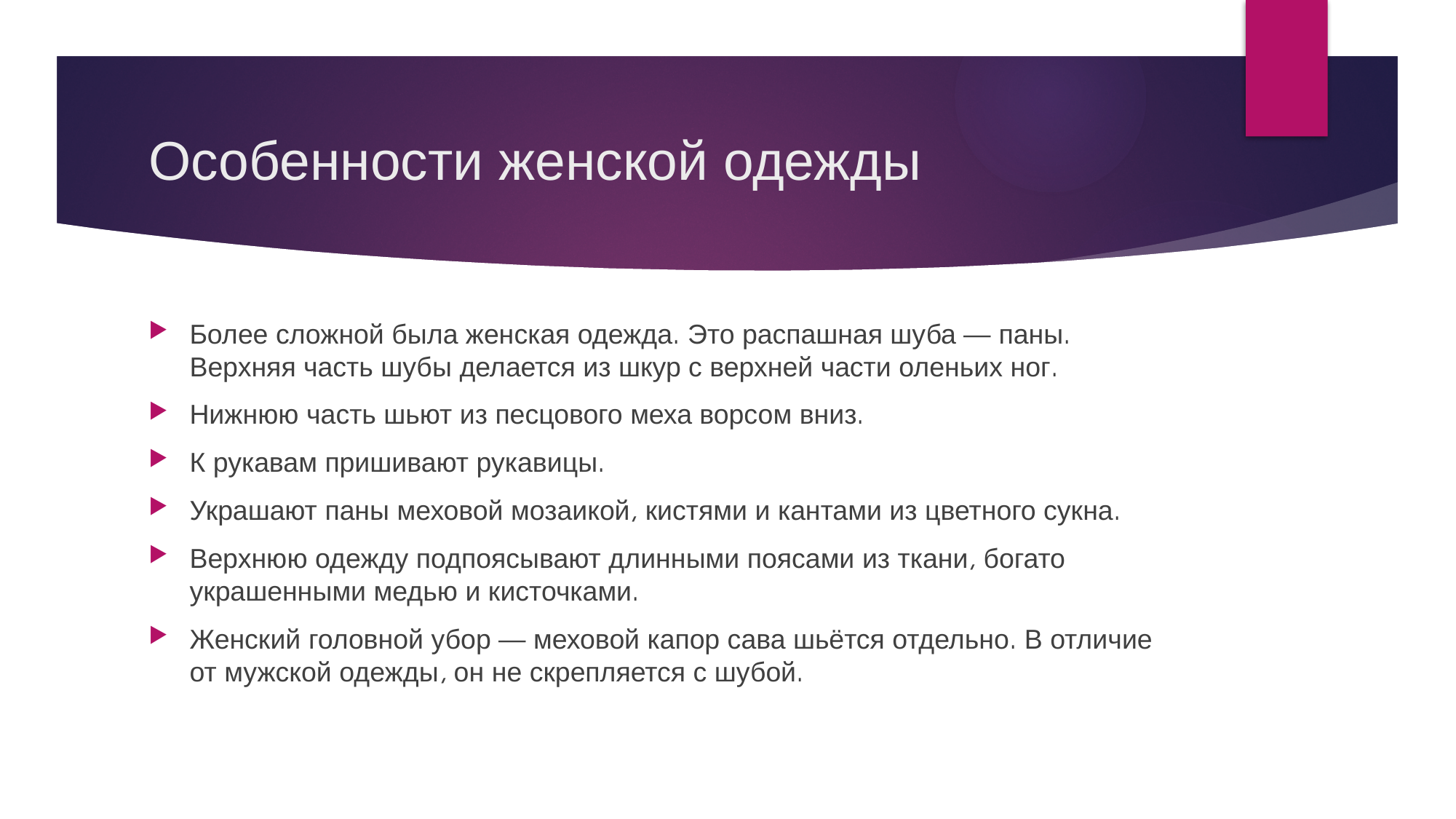

# Особенности женской одежды
Более сложной была женская одежда. Это распашная шуба — паны. Верхняя часть шубы делается из шкур с верхней части оленьих ног.
Нижнюю часть шьют из песцового меха ворсом вниз.
К рукавам пришивают рукавицы.
Украшают паны меховой мозаикой, кистями и кантами из цветного сукна.
Верхнюю одежду подпоясывают длинными поясами из ткани, богато украшенными медью и кисточками.
Женский головной убор — меховой капор сава шьётся отдельно. В отличие от мужской одежды, он не скрепляется с шубой.